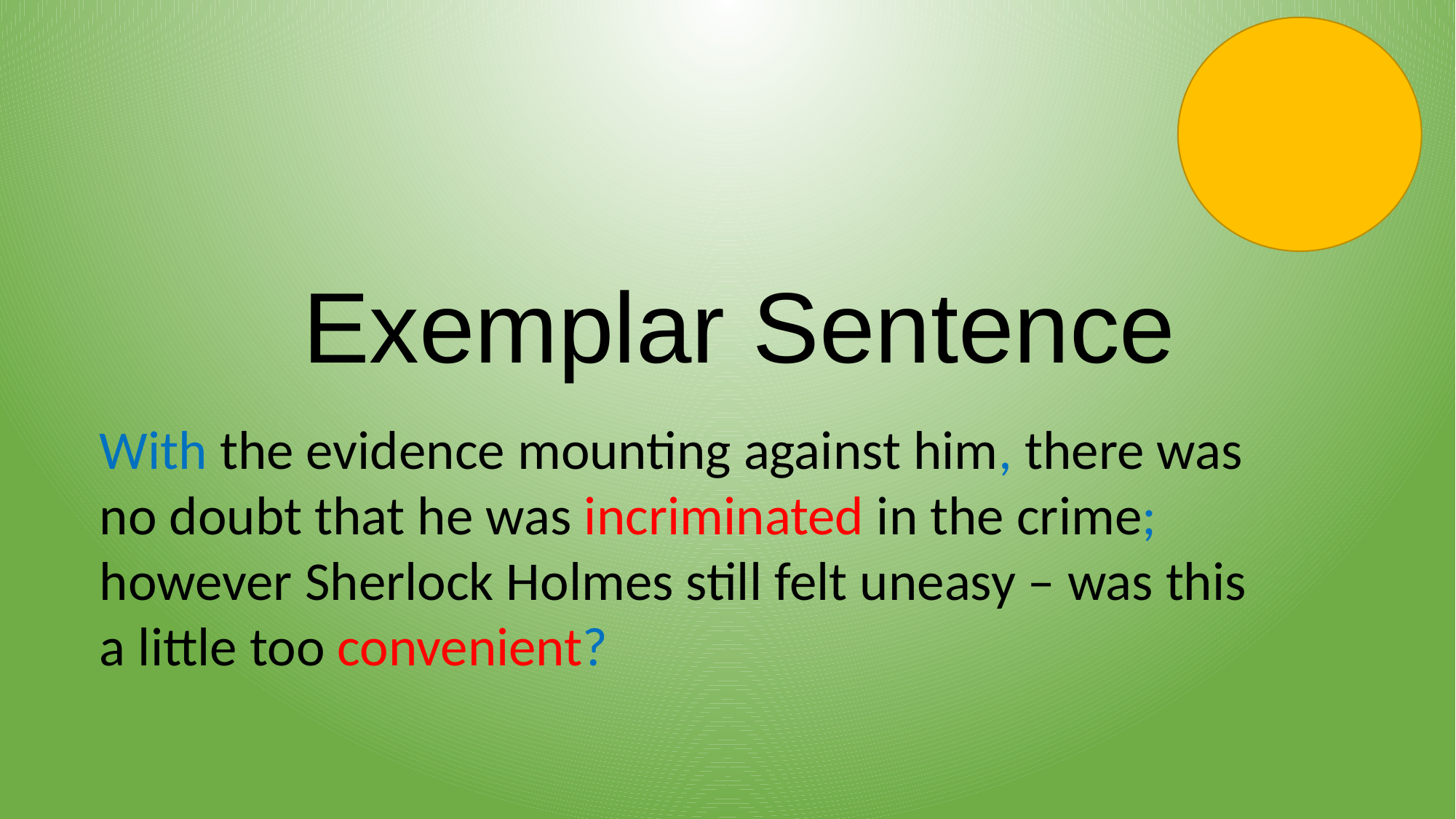

# Exemplar Sentence
With the evidence mounting against him, there was no doubt that he was incriminated in the crime; however Sherlock Holmes still felt uneasy – was this a little too convenient?